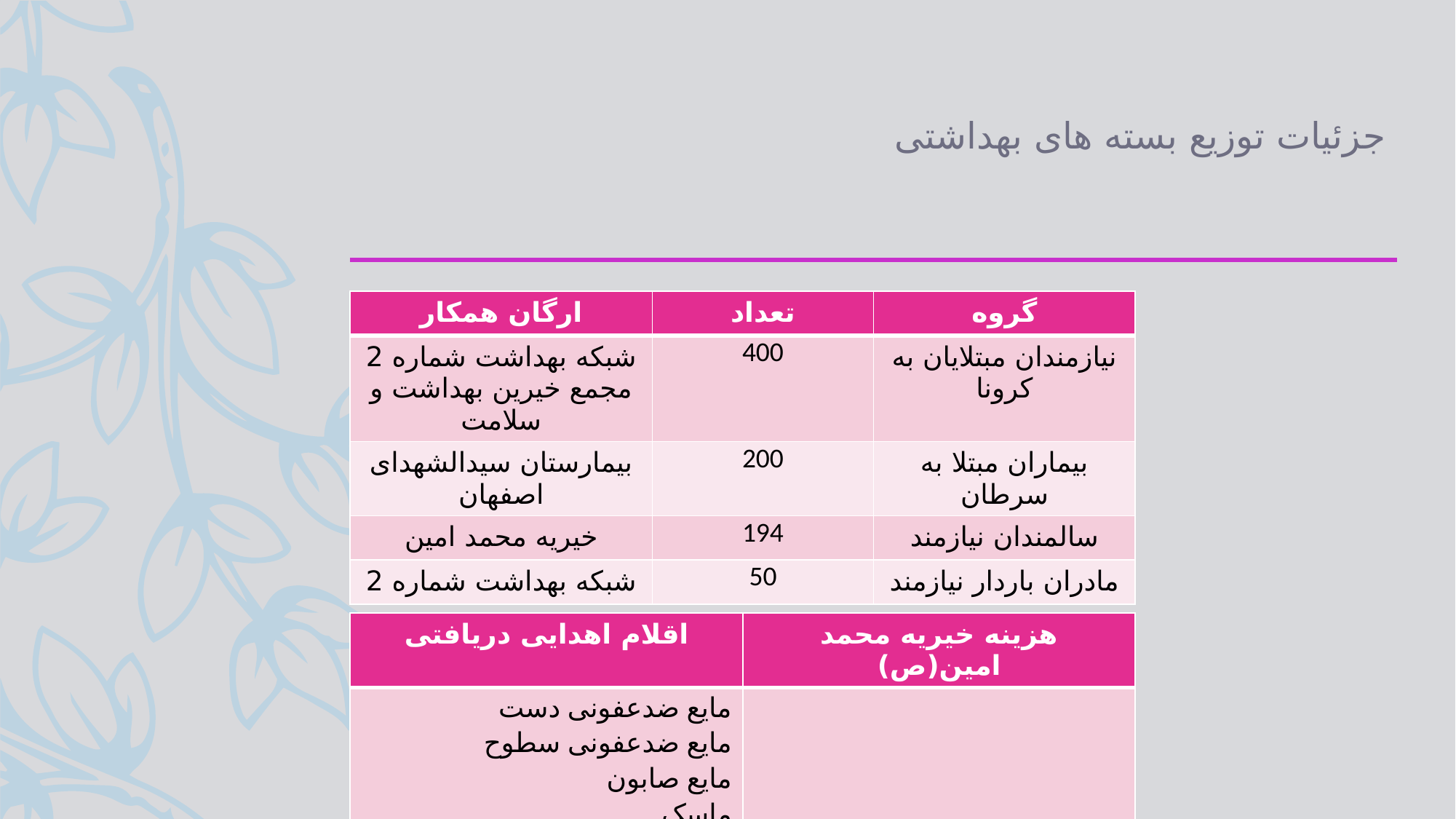

# جزئیات توزیع بسته های بهداشتی
| ارگان همکار | تعداد | گروه |
| --- | --- | --- |
| شبکه بهداشت شماره 2 مجمع خیرین بهداشت و سلامت | 400 | نیازمندان مبتلایان به کرونا |
| بیمارستان سیدالشهدای اصفهان | 200 | بیماران مبتلا به سرطان |
| خیریه محمد امین | 194 | سالمندان نیازمند |
| شبکه بهداشت شماره 2 | 50 | مادران باردار نیازمند |
| اقلام اهدایی دریافتی | هزینه خیریه محمد امین(ص) |
| --- | --- |
| مایع ضدعفونی دست مایع ضدعفونی سطوح مایع صابون ماسک به ارزش تقریبی :؟؟ |  |